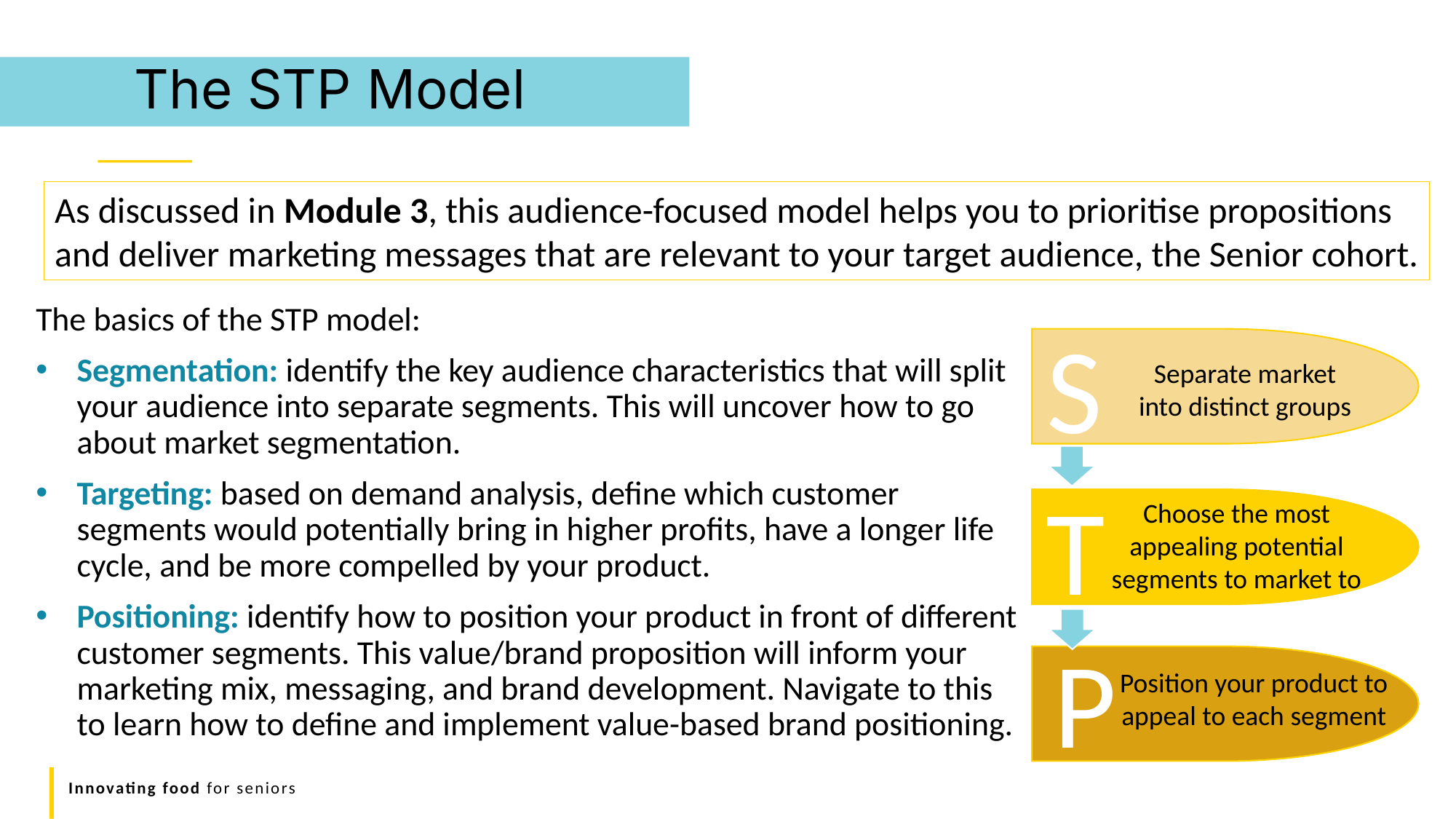

The STP Model
As discussed in Module 3, this audience-focused model helps you to prioritise propositions and deliver marketing messages that are relevant to your target audience, the Senior cohort.
The basics of the STP model:
Segmentation: identify the key audience characteristics that will split your audience into separate segments. This will uncover how to go about market segmentation.
Targeting: based on demand analysis, define which customer segments would potentially bring in higher profits, have a longer life cycle, and be more compelled by your product.
Positioning: identify how to position your product in front of different customer segments. This value/brand proposition will inform your marketing mix, messaging, and brand development. Navigate to this to learn how to define and implement value-based brand positioning.
S

Separate market into distinct groups

T

Choose the most appealing potential segments to market to

P

Position your product to appeal to each segment